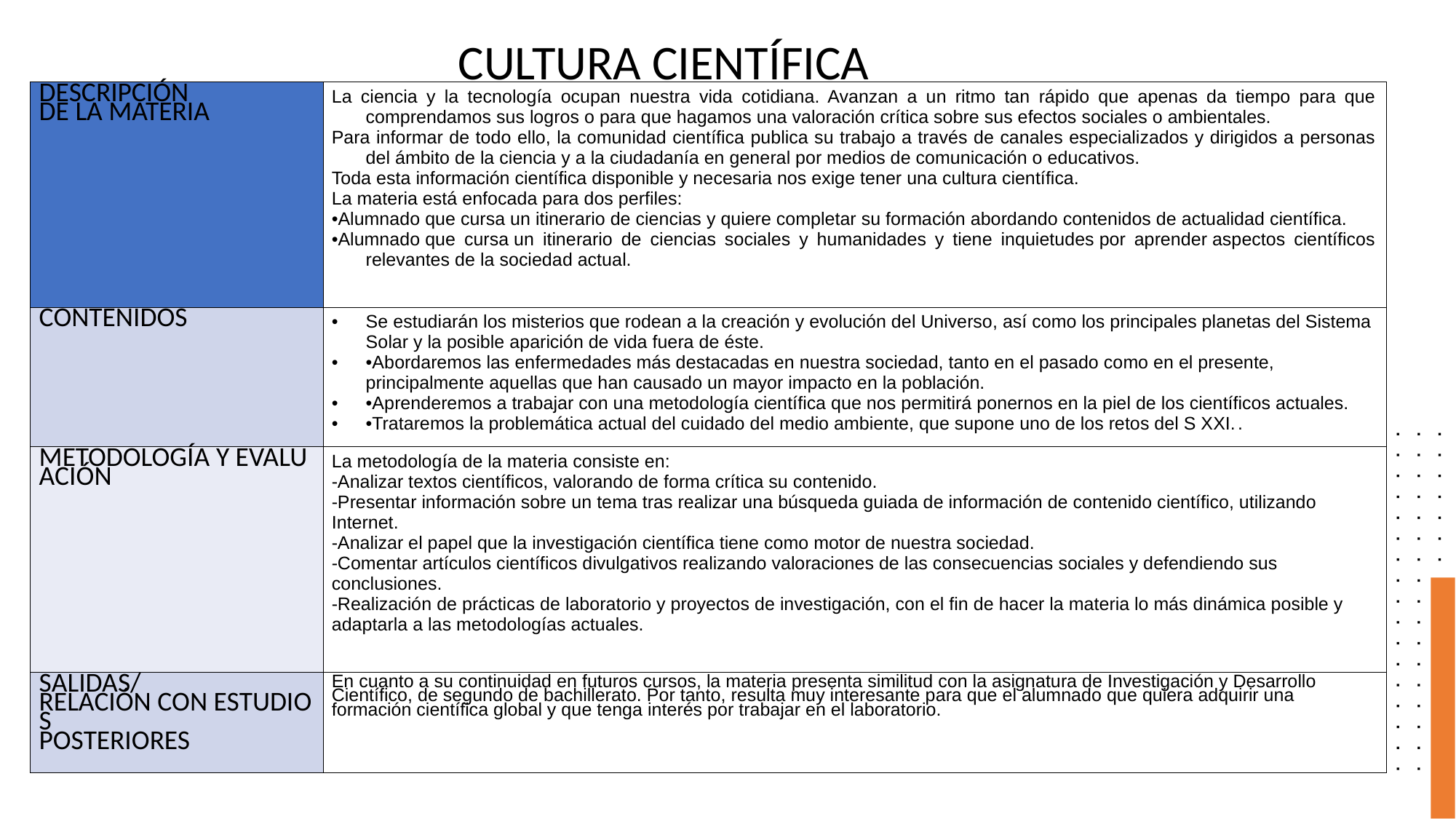

CULTURA CIENTÍFICA
| DESCRIPCIÓN DE LA MATERIA | La ciencia y la tecnología ocupan nuestra vida cotidiana. Avanzan a un ritmo tan rápido que apenas da tiempo para que comprendamos sus logros o para que hagamos una valoración crítica sobre sus efectos sociales o ambientales. Para informar de todo ello, la comunidad científica publica su trabajo a través de canales especializados y dirigidos a personas del ámbito de la ciencia y a la ciudadanía en general por medios de comunicación o educativos. Toda esta información científica disponible y necesaria nos exige tener una cultura científica. La materia está enfocada para dos perfiles:  •Alumnado que cursa un itinerario de ciencias y quiere completar su formación abordando contenidos de actualidad científica. •Alumnado que cursa un itinerario de ciencias sociales y humanidades y tiene inquietudes por aprender aspectos científicos relevantes de la sociedad actual. |
| --- | --- |
| CONTENIDOS | Se estudiarán los misterios que rodean a la creación y evolución del Universo, así como los principales planetas del Sistema Solar y la posible aparición de vida fuera de éste.  •Abordaremos las enfermedades más destacadas en nuestra sociedad, tanto en el pasado como en el presente, principalmente aquellas que han causado un mayor impacto en la población. •Aprenderemos a trabajar con una metodología científica que nos permitirá ponernos en la piel de los científicos actuales. •Trataremos la problemática actual del cuidado del medio ambiente, que supone uno de los retos del S XXI.. |
| METODOLOGÍA Y EVALUACIÓN | La metodología de la materia consiste en: -Analizar textos científicos, valorando de forma crítica su contenido. -Presentar información sobre un tema tras realizar una búsqueda guiada de información de contenido científico, utilizando Internet. -Analizar el papel que la investigación científica tiene como motor de nuestra sociedad. -Comentar artículos científicos divulgativos realizando valoraciones de las consecuencias sociales y defendiendo sus conclusiones. -Realización de prácticas de laboratorio y proyectos de investigación, con el fin de hacer la materia lo más dinámica posible y adaptarla a las metodologías actuales. |
| SALIDAS/ RELACIÓN CON ESTUDIOS  POSTERIORES | En cuanto a su continuidad en futuros cursos, la materia presenta similitud con la asignatura de Investigación y Desarrollo Científico, de segundo de bachillerato. Por tanto, resulta muy interesante para que el alumnado que quiera adquirir una formación científica global y que tenga interés por trabajar en el laboratorio. |